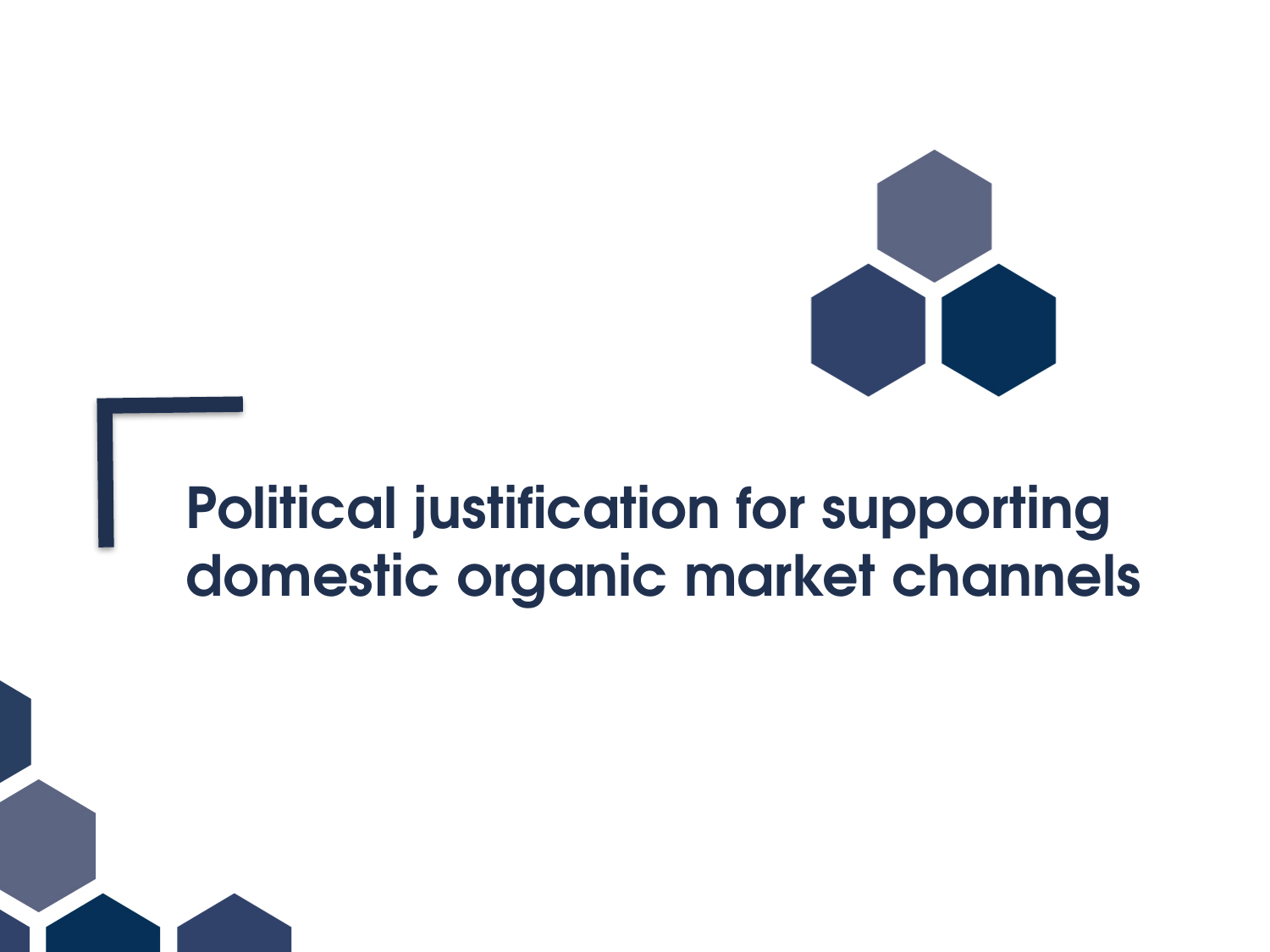

Political justification for supporting domestic organic market channels